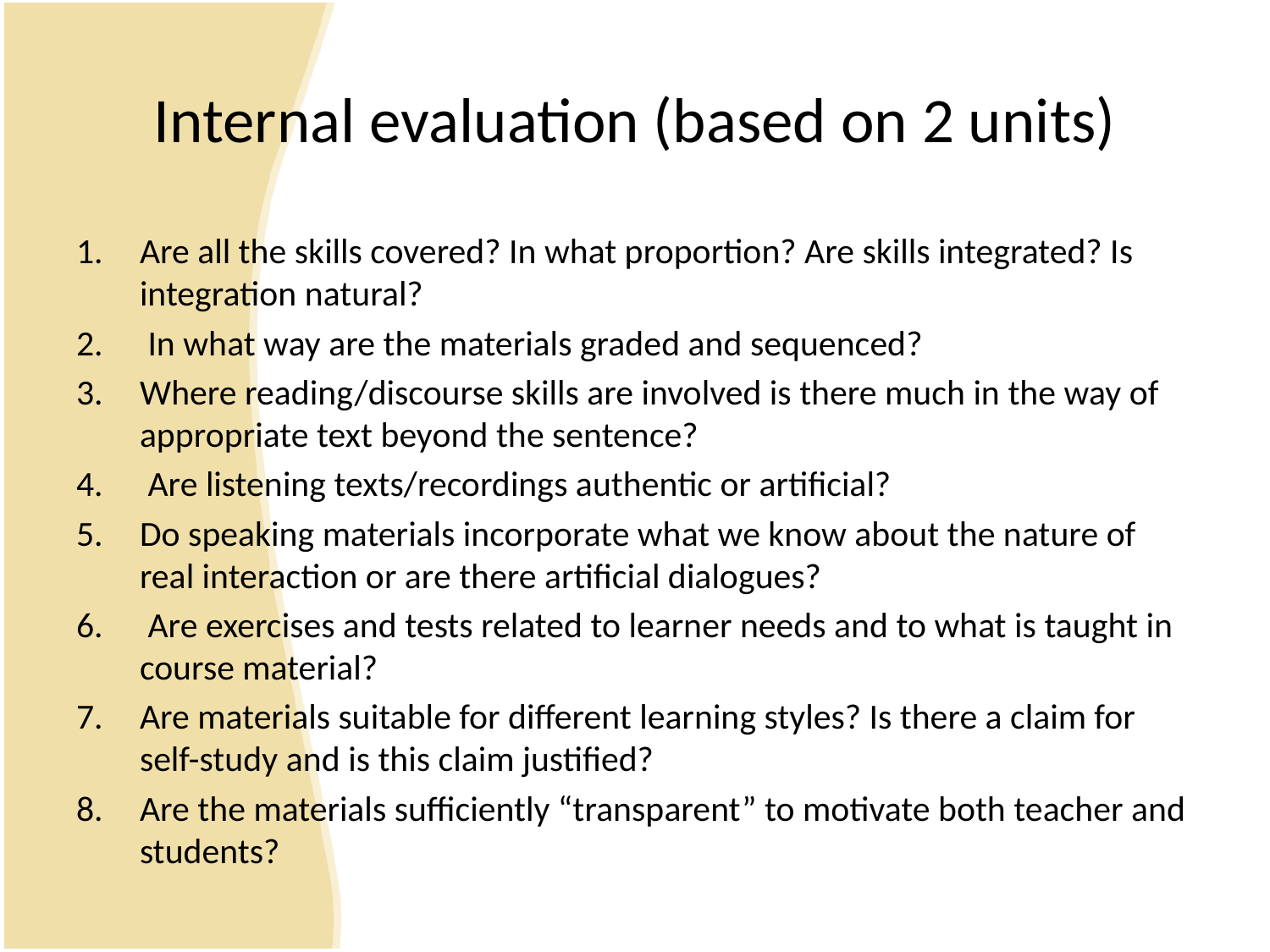

# Internal evaluation (based on 2 units)
Are all the skills covered? In what proportion? Are skills integrated? Is integration natural?
 In what way are the materials graded and sequenced?
Where reading/discourse skills are involved is there much in the way of appropriate text beyond the sentence?
 Are listening texts/recordings authentic or artificial?
Do speaking materials incorporate what we know about the nature of real interaction or are there artificial dialogues?
 Are exercises and tests related to learner needs and to what is taught in course material?
Are materials suitable for different learning styles? Is there a claim for 	self-study and is this claim justified?
Are the materials sufficiently “transparent” to motivate both teacher and students?